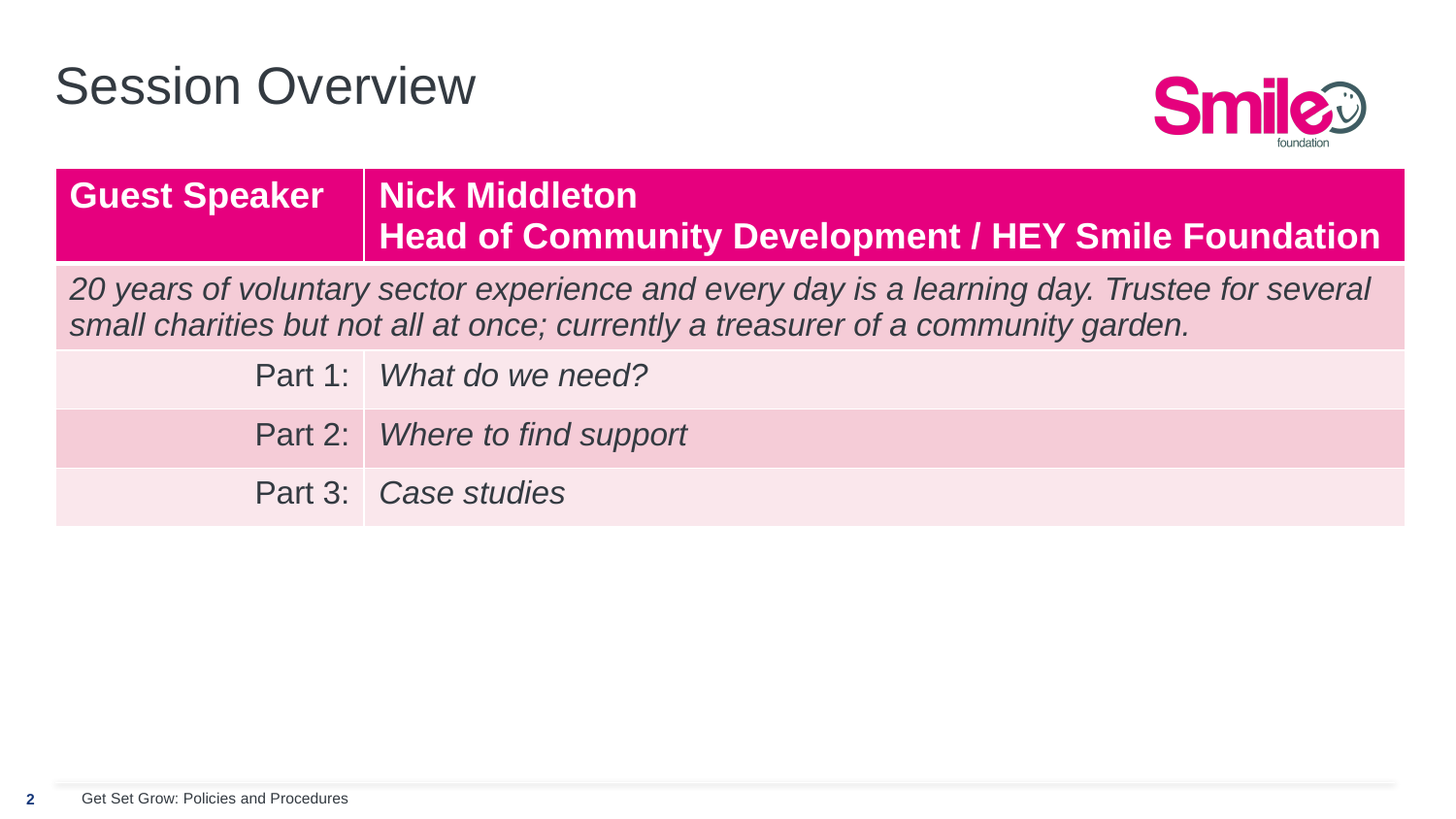

# Session Overview
| Guest Speaker | Nick Middleton Head of Community Development / HEY Smile Foundation |
| --- | --- |
| 20 years of voluntary sector experience and every day is a learning day. Trustee for several small charities but not all at once; currently a treasurer of a community garden. |  |
| Part 1: | What do we need? |
| Part 2: | Where to find support |
| Part 3: | Case studies |
Get Set Grow: Policies and Procedures